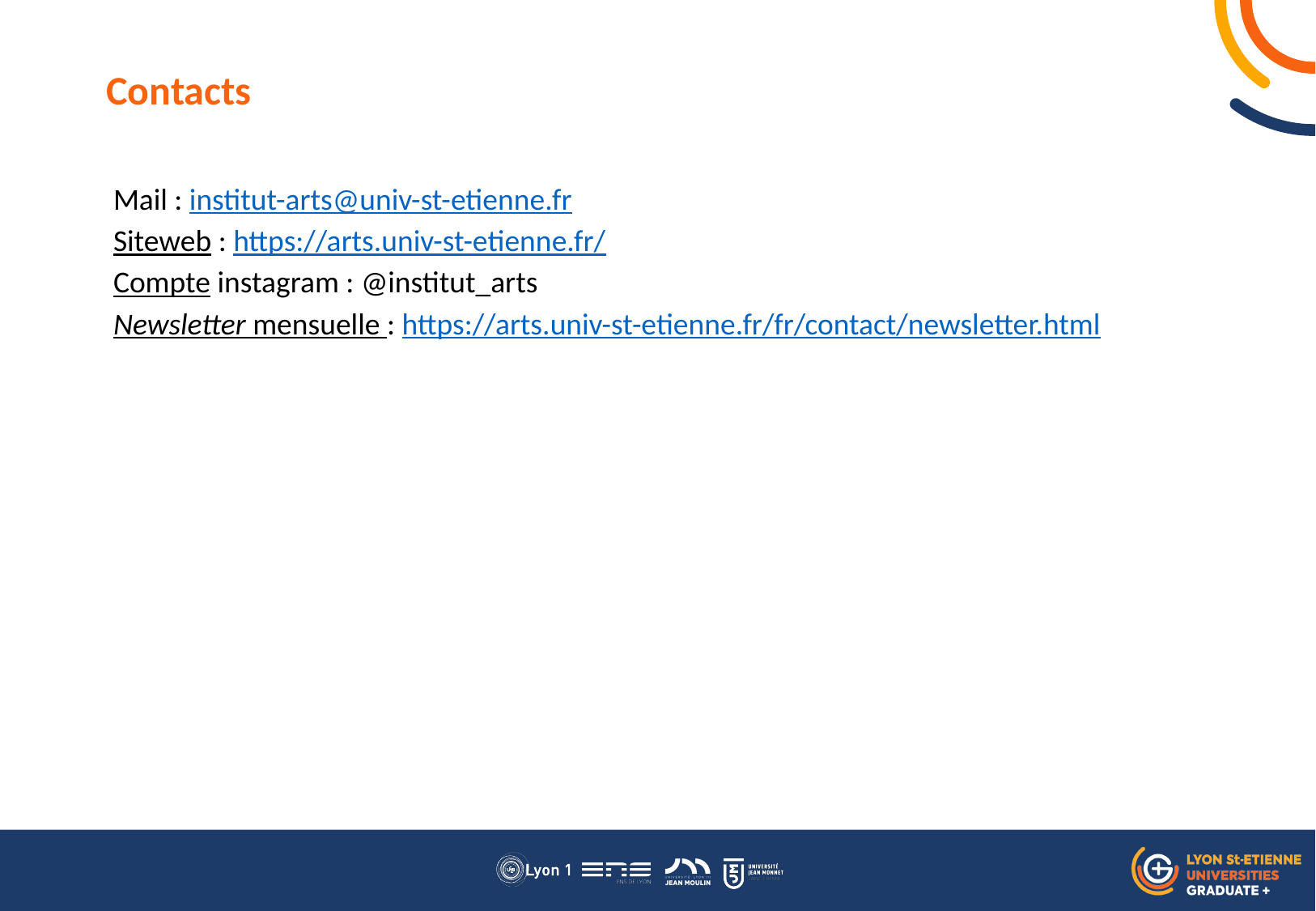

Contacts

Mail : institut-arts@univ-st-etienne.fr
Siteweb : https://arts.univ-st-etienne.fr/
Compte instagram : @institut_arts
Newsletter mensuelle : https://arts.univ-st-etienne.fr/fr/contact/newsletter.html